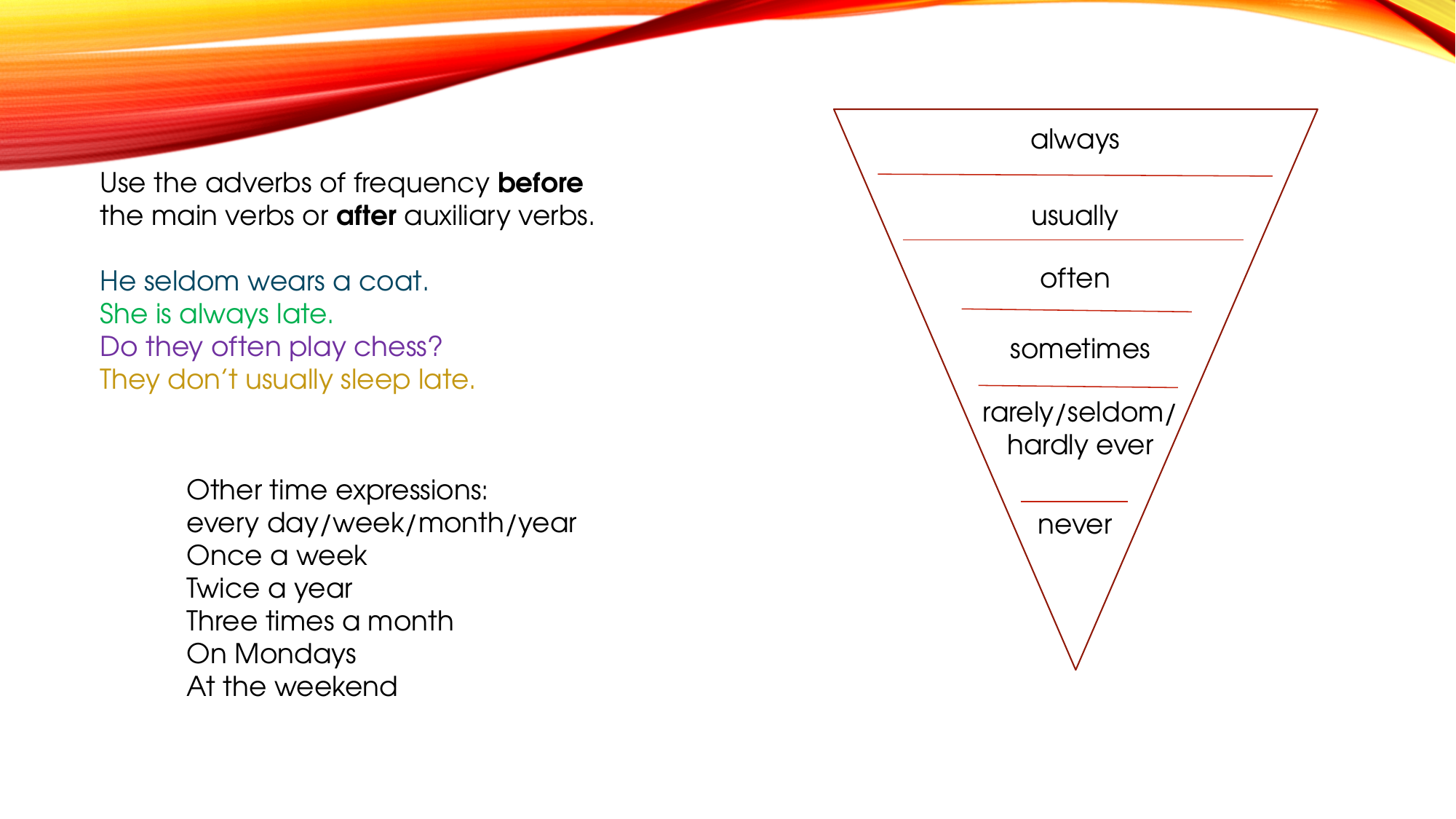

always
Use the adverbs of frequency before the main verbs or after auxiliary verbs.

He seldom wears a coat.
She is always late.
Do they often play chess?
They don’t usually sleep late.

usually
often
sometimes
rarely/seldom/ hardly ever
Other time expressions:
every day/week/month/year
Once a week
Twice a year
Three times a month
On Mondays
At the weekend

never